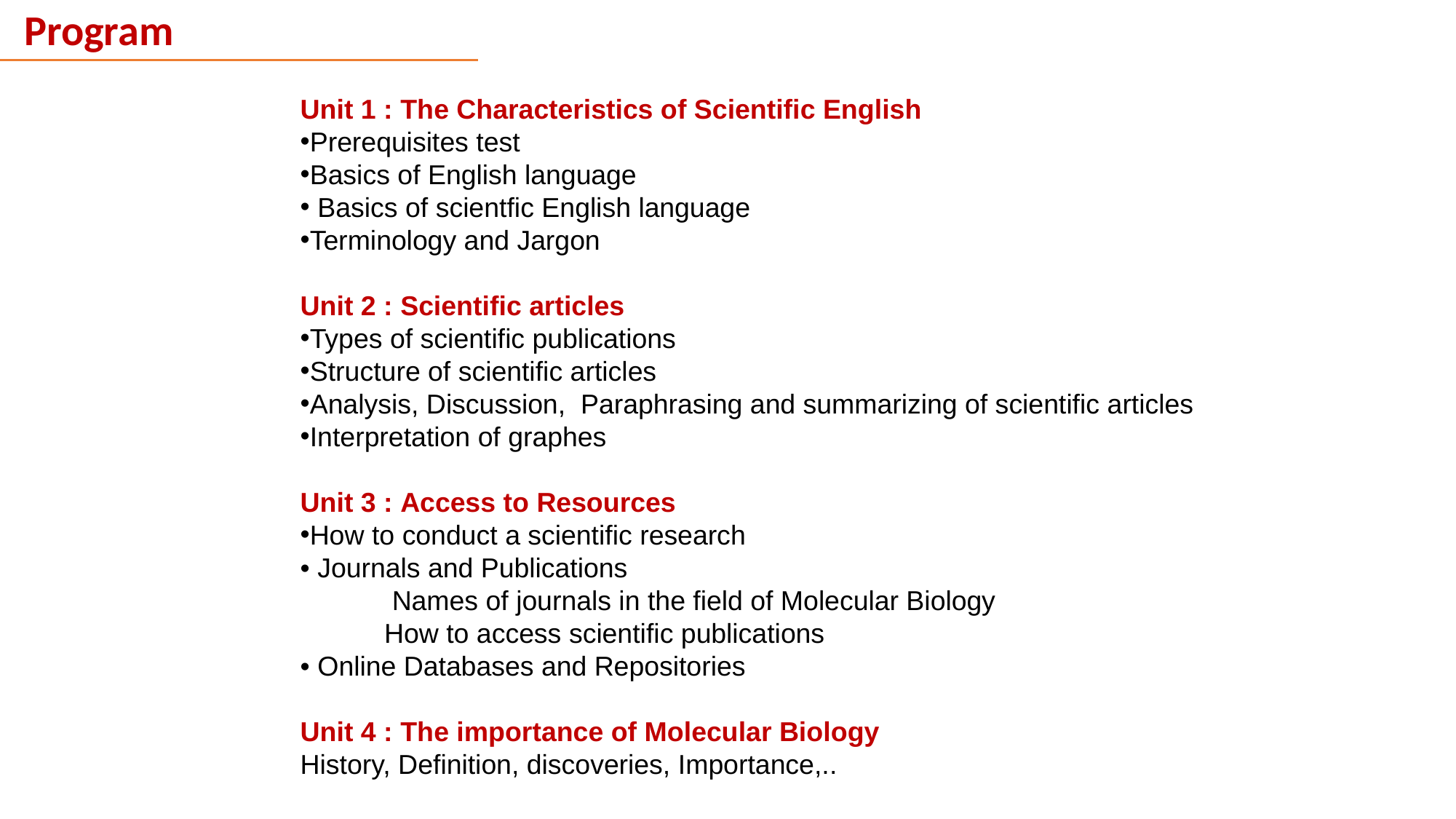

Program
Unit 1 : The Characteristics of Scientific English
Prerequisites test
Basics of English language
 Basics of scientfic English language
Terminology and Jargon

Unit 2 : Scientific articles
Types of scientific publications
Structure of scientific articles
Analysis, Discussion,  Paraphrasing and summarizing of scientific articles
Interpretation of graphes

Unit 3 : Access to Resources
How to conduct a scientific research
• Journals and Publications
            Names of journals in the field of Molecular Biology
           How to access scientific publications
• Online Databases and Repositories

Unit 4 : The importance of Molecular Biology
History, Definition, discoveries, Importance,..